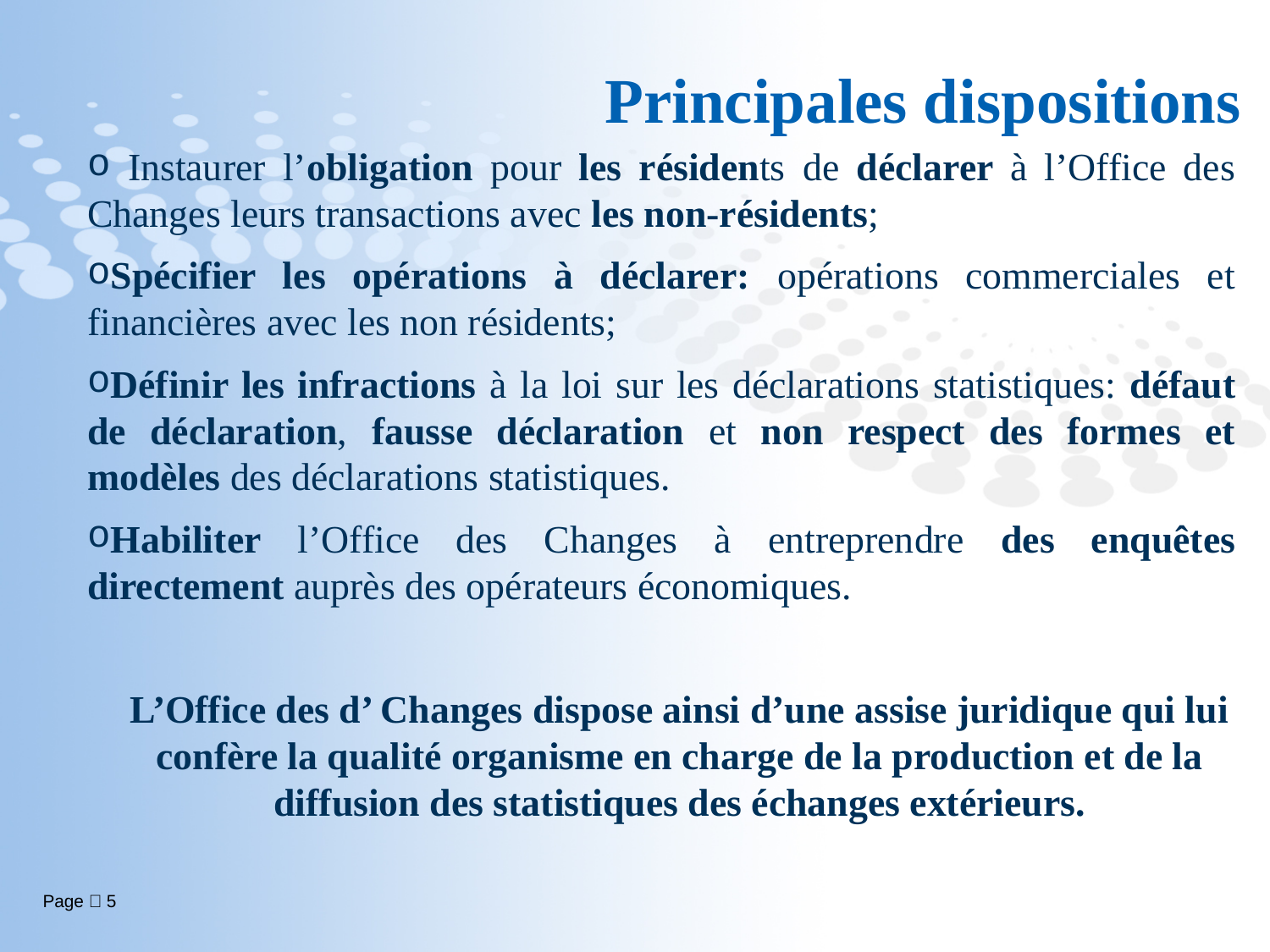

# Principales dispositions
 Instaurer l’obligation pour les résidents de déclarer à l’Office des Changes leurs transactions avec les non-résidents;
Spécifier les opérations à déclarer: opérations commerciales et financières avec les non résidents;
Définir les infractions à la loi sur les déclarations statistiques: défaut de déclaration, fausse déclaration et non respect des formes et modèles des déclarations statistiques.
Habiliter l’Office des Changes à entreprendre des enquêtes directement auprès des opérateurs économiques.

L’Office des d’ Changes dispose ainsi d’une assise juridique qui lui confère la qualité organisme en charge de la production et de la diffusion des statistiques des échanges extérieurs.